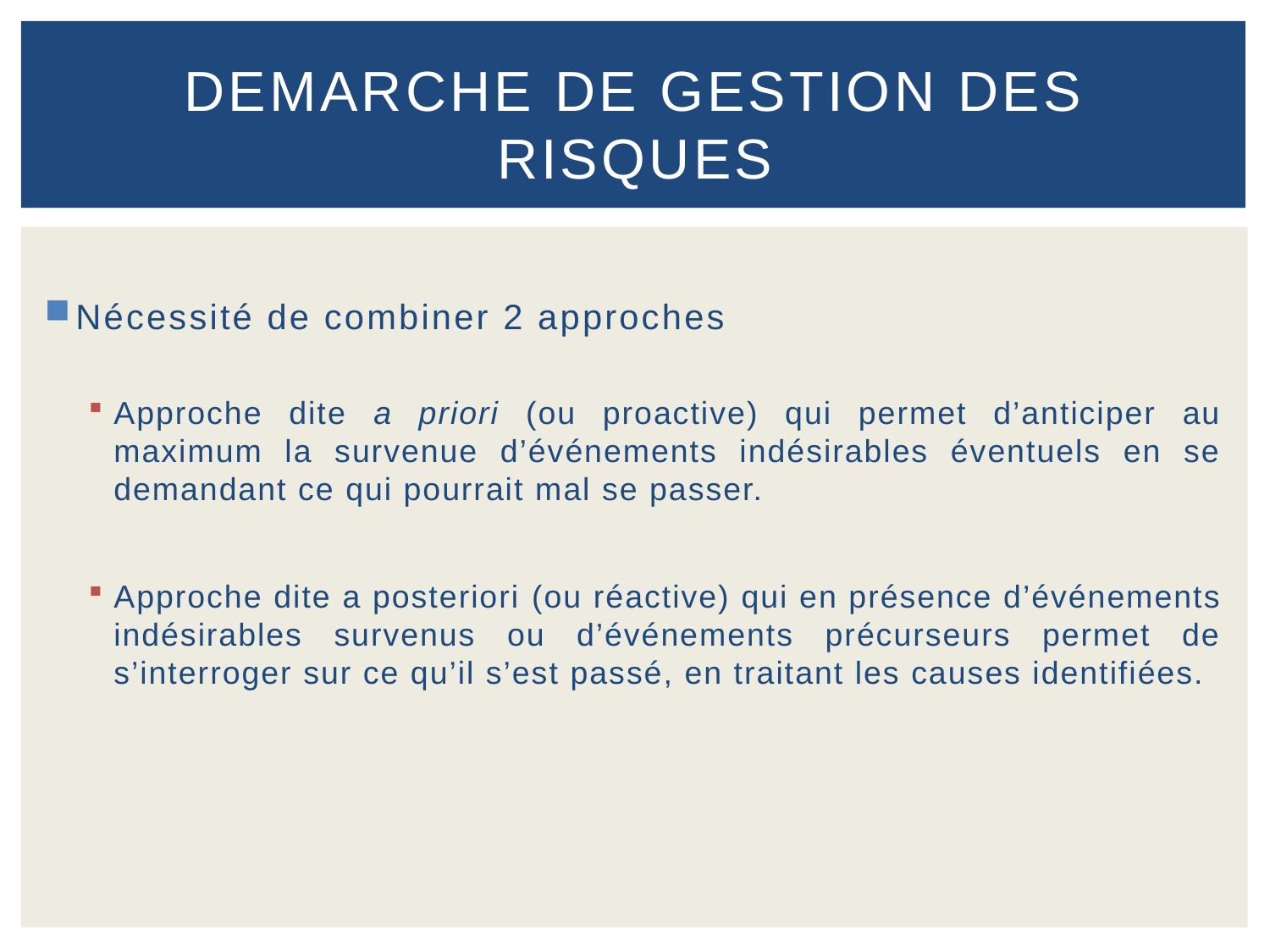

# DEMARCHE DE GESTION DES RISQUES

Nécessité de combiner 2 approches

Approche dite a priori (ou proactive) qui permet d’anticiper au maximum la survenue d’événements indésirables éventuels en se demandant ce qui pourrait mal se passer.

Approche dite a posteriori (ou réactive) qui en présence d’événements indésirables survenus ou d’événements précurseurs permet de s’interroger sur ce qu’il s’est passé, en traitant les causes identifiées.